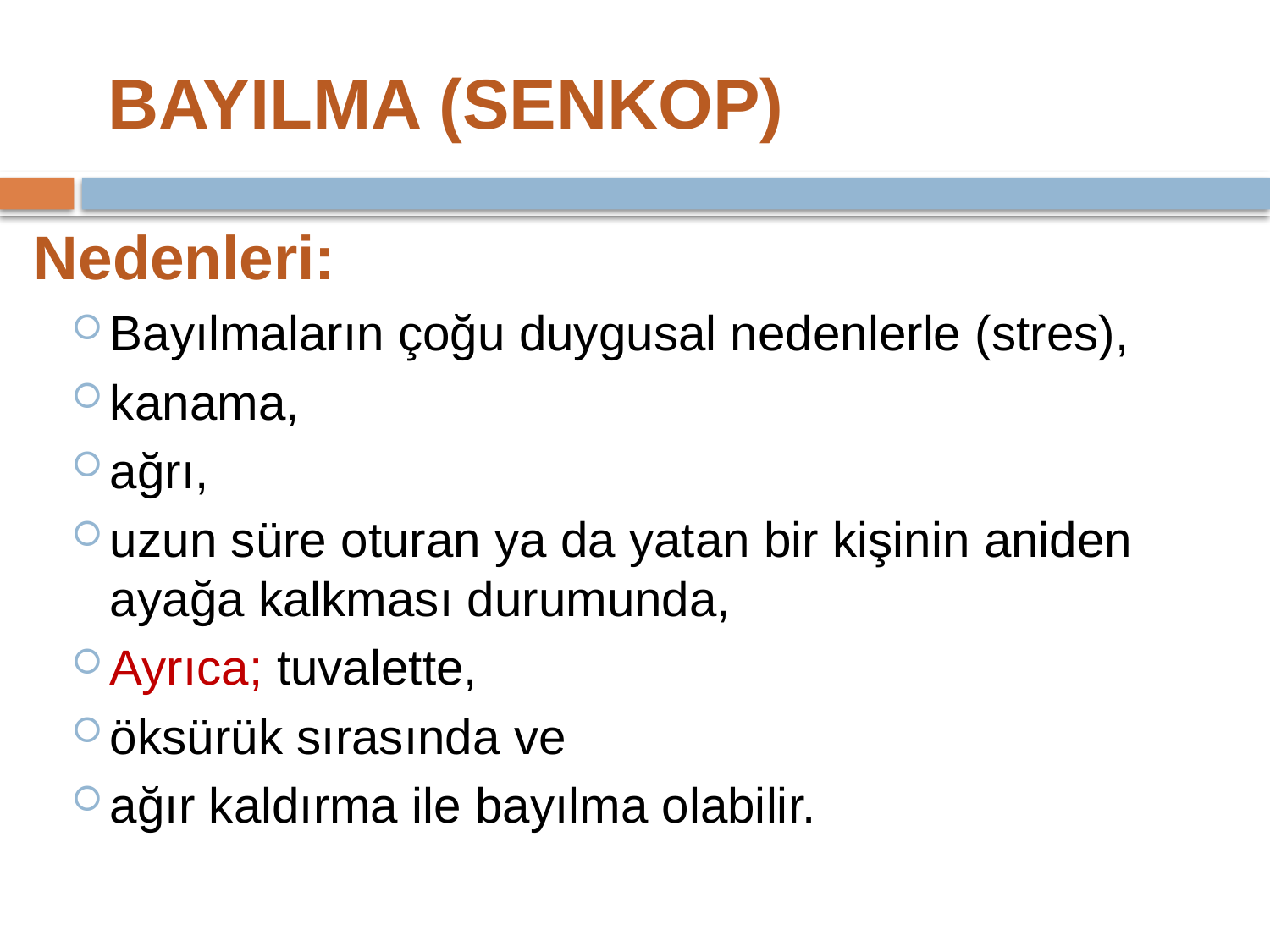

# BAYILMA (SENKOP)
Nedenleri:
Bayılmaların çoğu duygusal nedenlerle (stres),
kanama,
ağrı,
uzun süre oturan ya da yatan bir kişinin aniden ayağa kalkması durumunda,
Ayrıca; tuvalette,
öksürük sırasında ve
ağır kaldırma ile bayılma olabilir.